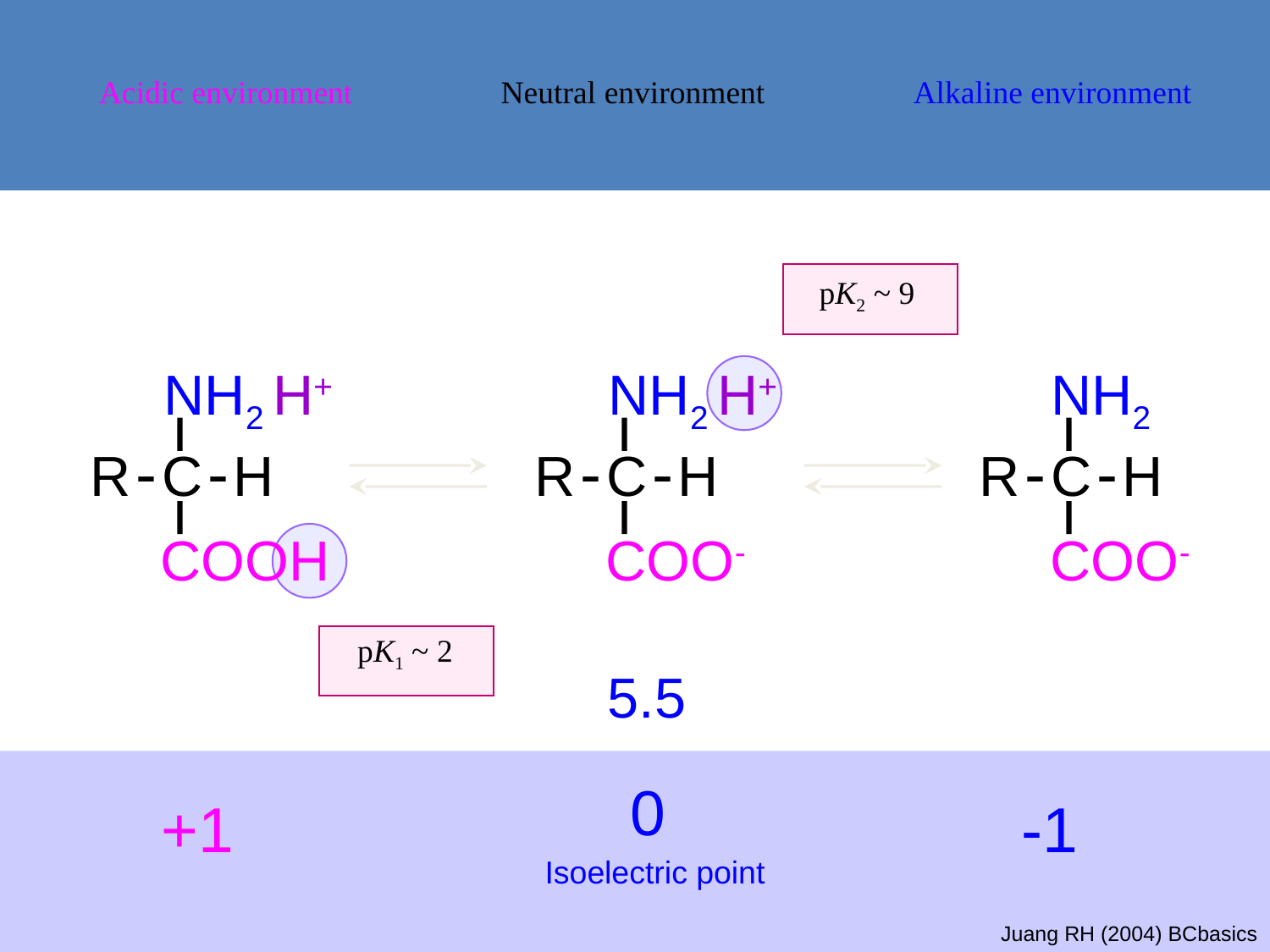

Acidic environment
Neutral environment
Alkaline environment

pK2 ~ 9
NH2 H+
NH2 H+

R - C - H

COO-
NH2

R - C - H

COO-

R - C - H

COOH

pK1 ~ 2

5.5

0
+1
-1
Isoelectric point
Juang RH (2004) BCbasics